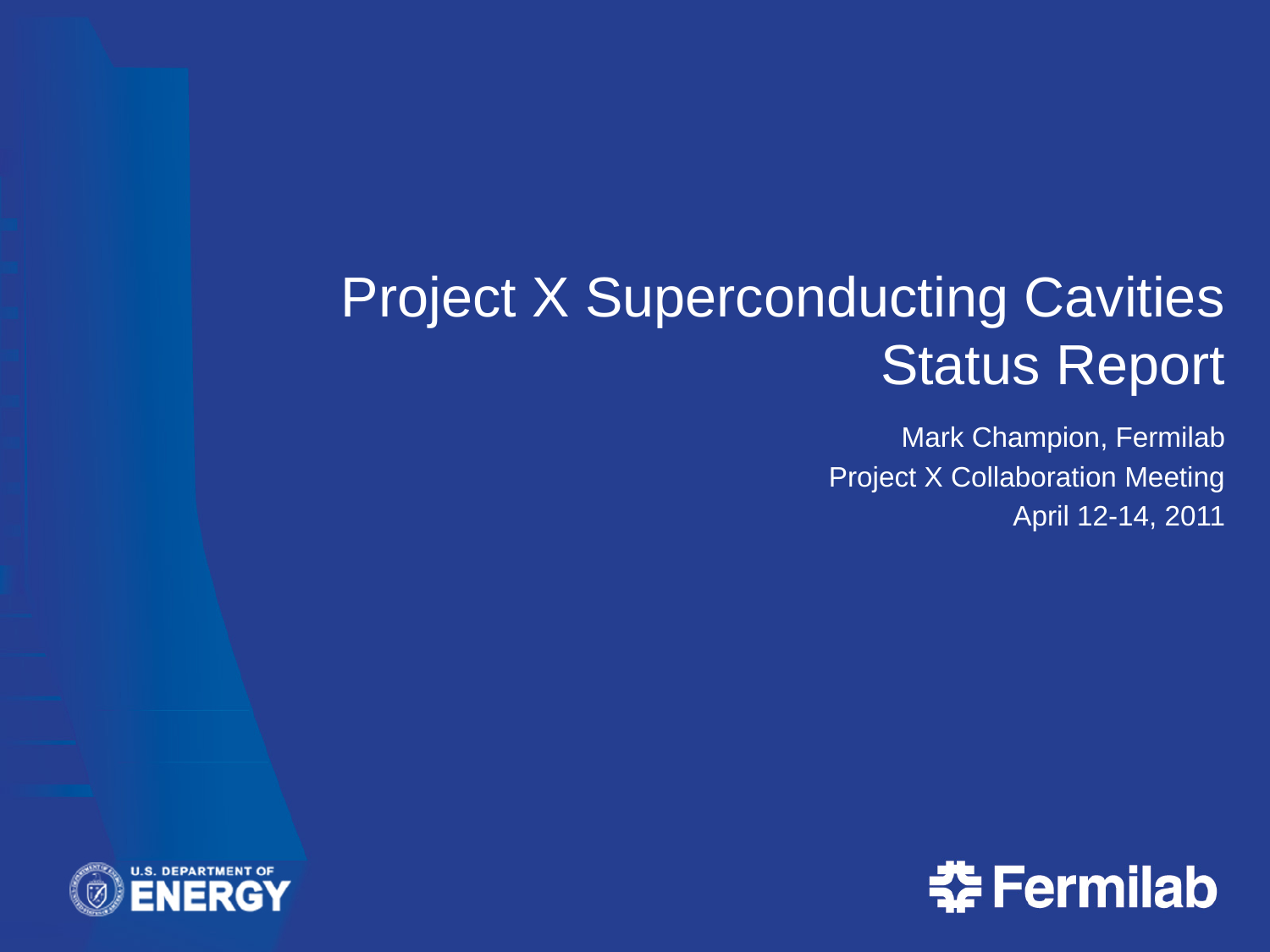

# Project X Superconducting Cavities Status Report
Mark Champion, Fermilab
Project X Collaboration Meeting
April 12-14, 2011